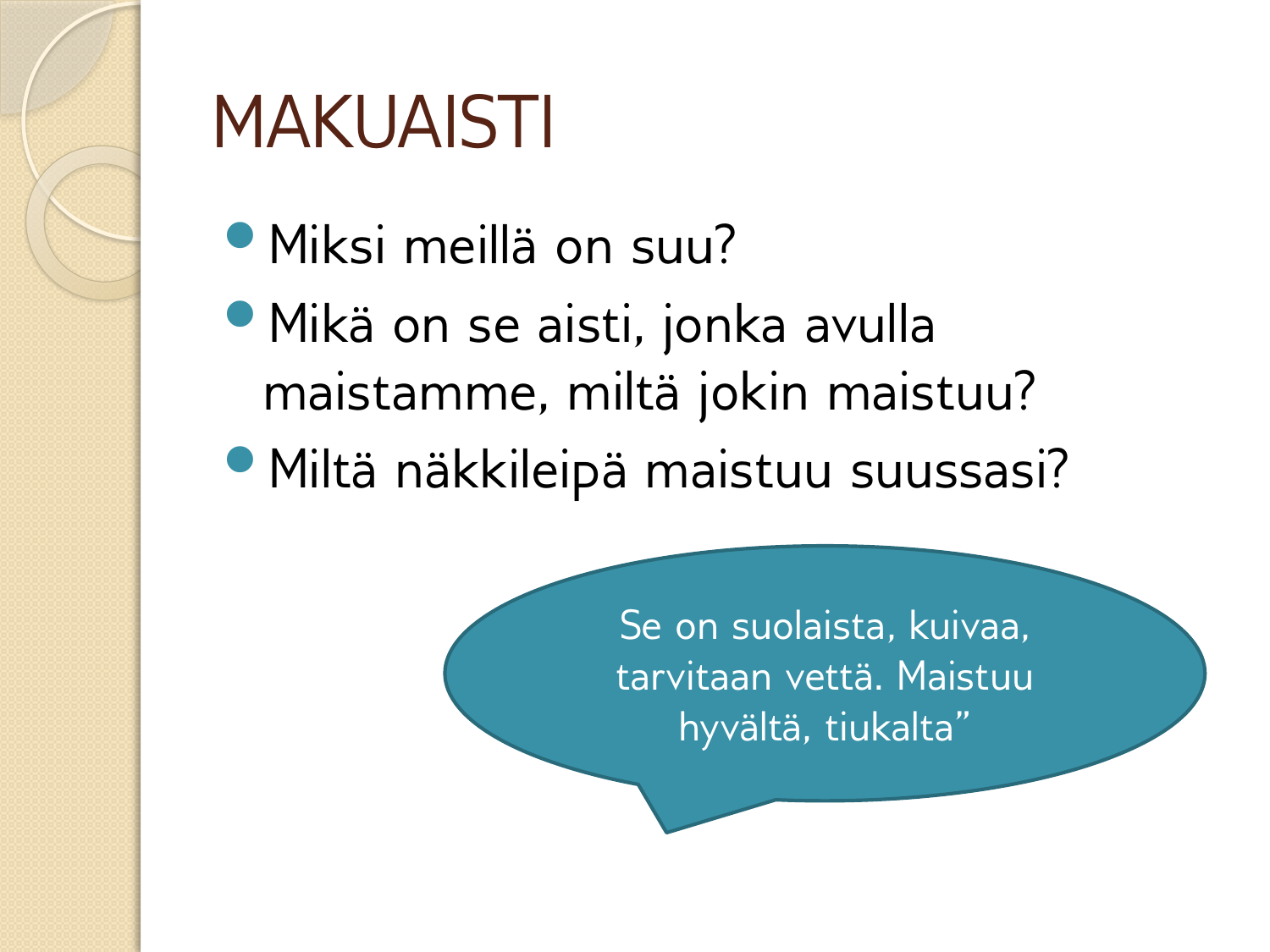

# MAKUAISTI
Miksi meillä on suu?
Mikä on se aisti, jonka avulla maistamme, miltä jokin maistuu?
Miltä näkkileipä maistuu suussasi?

Se on suolaista, kuivaa, tarvitaan vettä. Maistuu hyvältä, tiukalta”